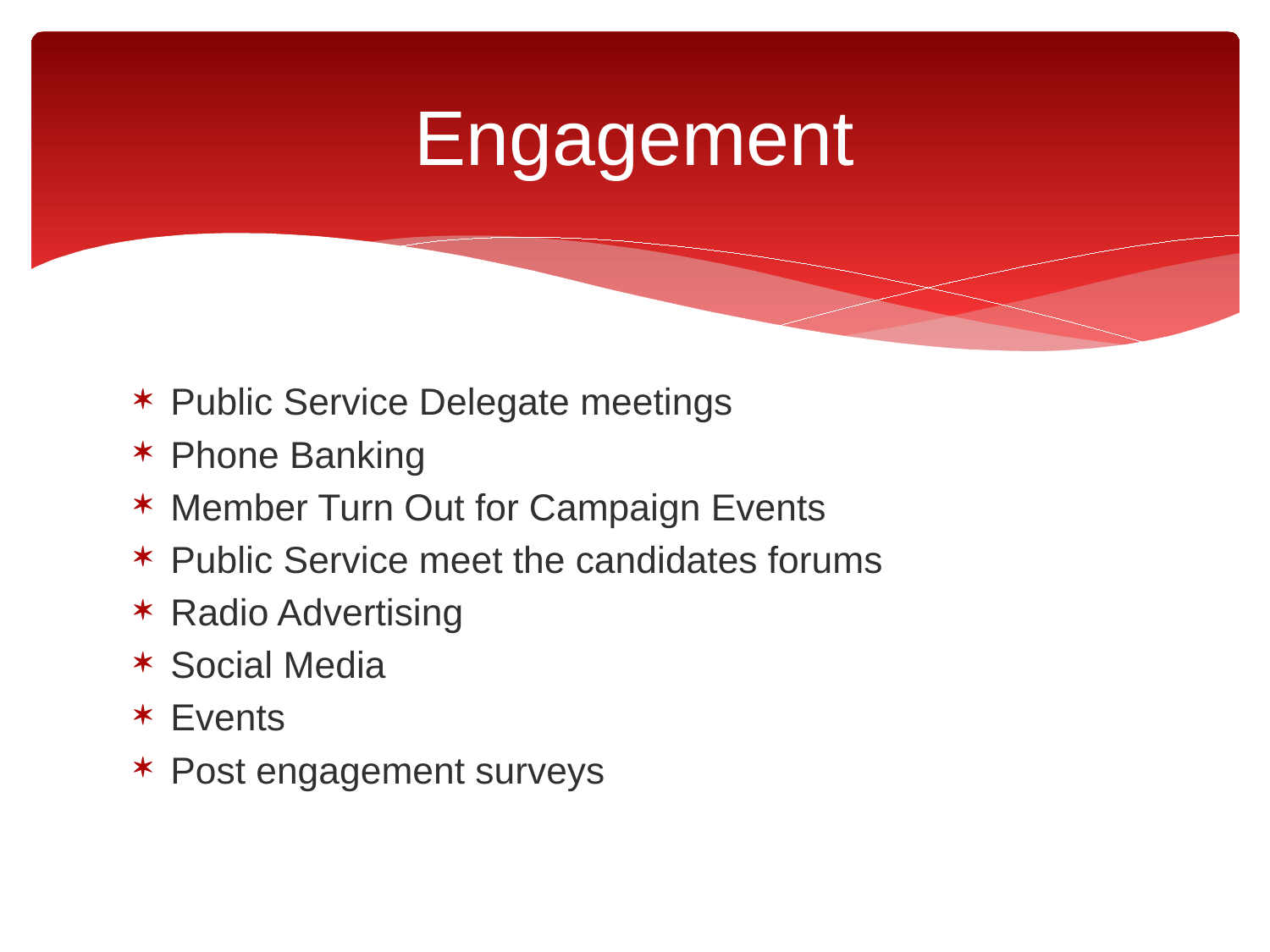

# Engagement
Public Service Delegate meetings
Phone Banking
Member Turn Out for Campaign Events
Public Service meet the candidates forums
Radio Advertising
Social Media
Events
Post engagement surveys